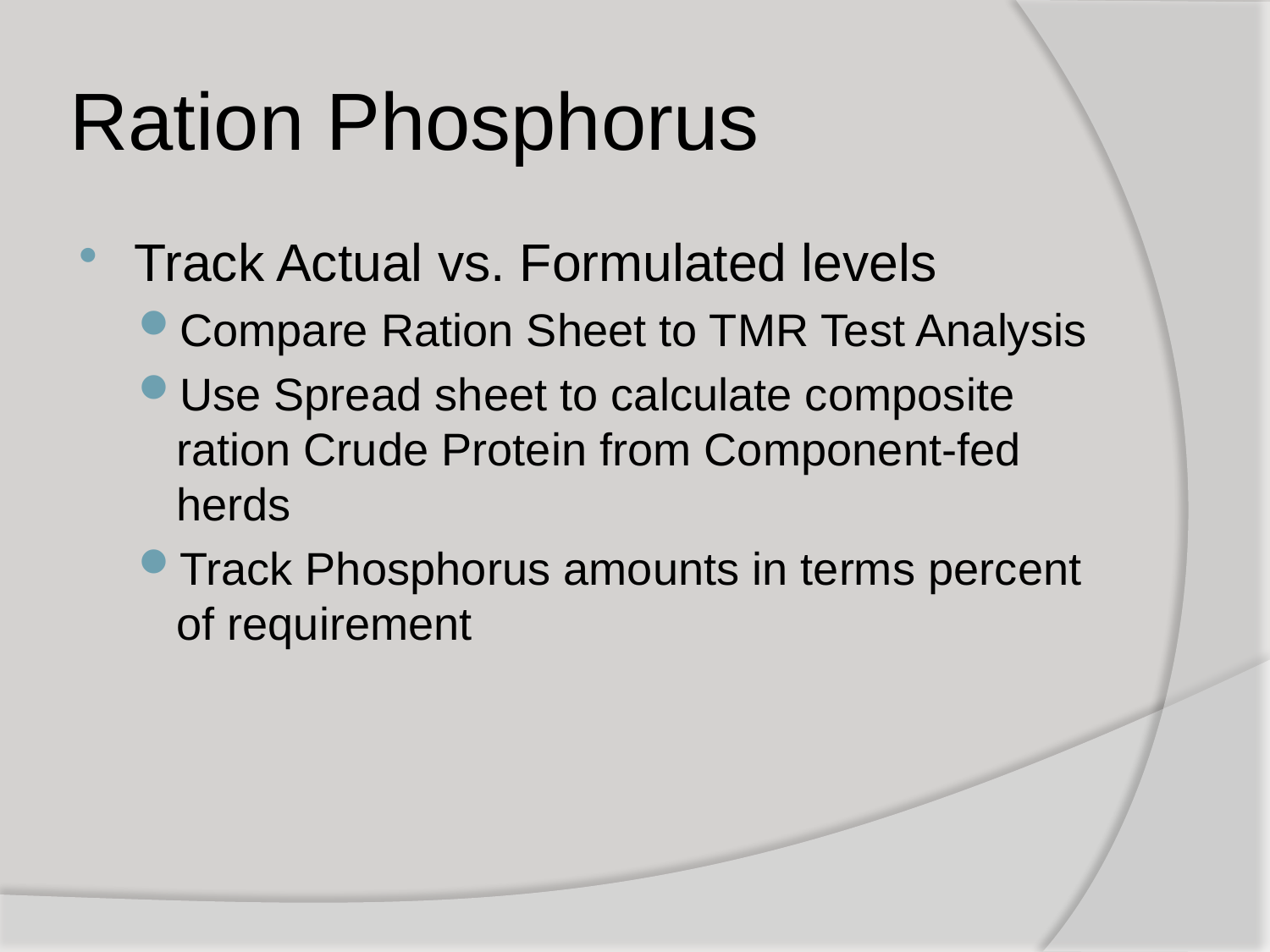

# Ration Phosphorus
Track Actual vs. Formulated levels
Compare Ration Sheet to TMR Test Analysis
Use Spread sheet to calculate composite ration Crude Protein from Component-fed herds
Track Phosphorus amounts in terms percent of requirement